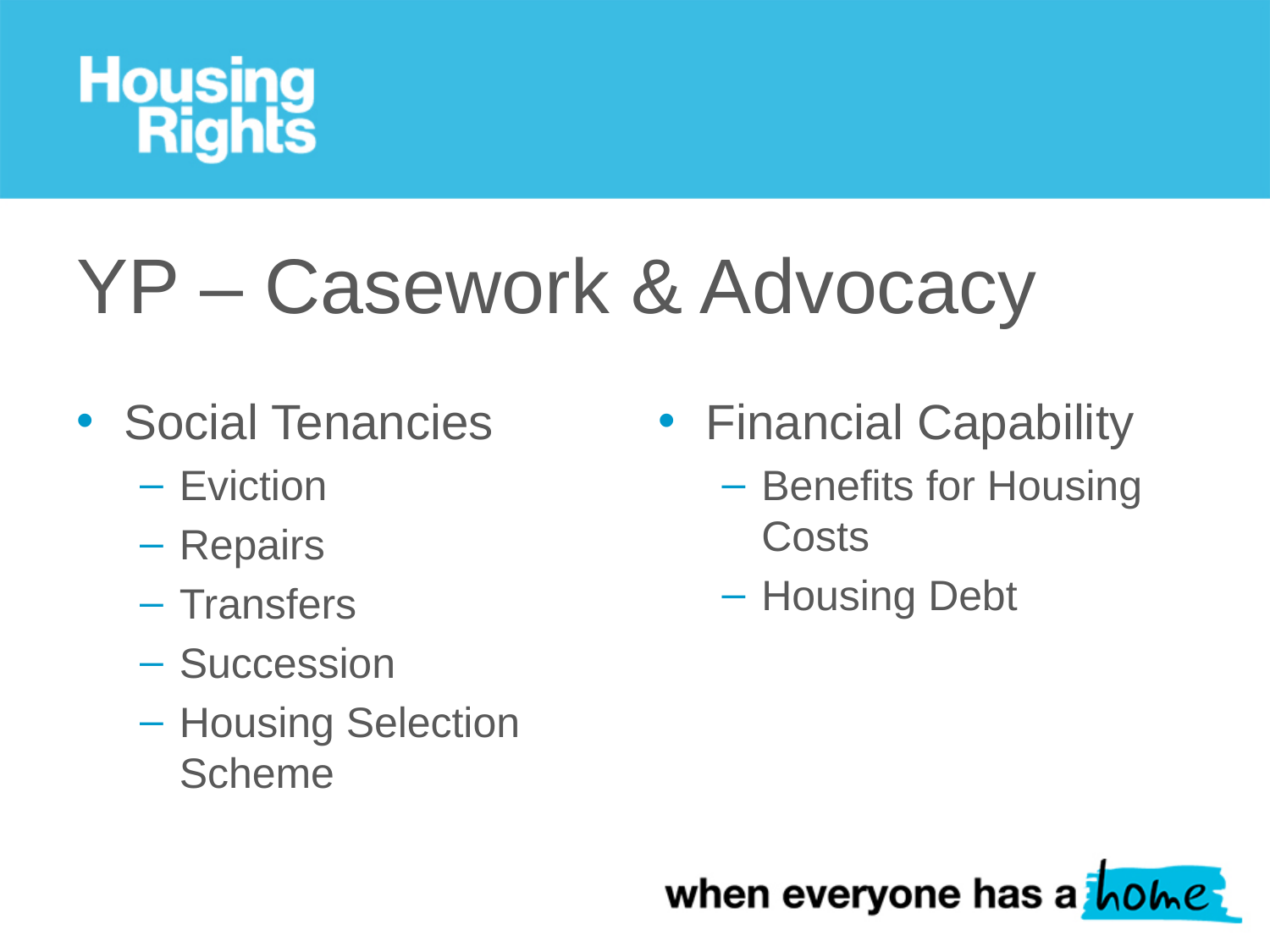

# YP – Casework & Advocacy
Social Tenancies
Eviction
Repairs
Transfers
Succession
Housing Selection Scheme

Financial Capability
Benefits for Housing Costs
Housing Debt